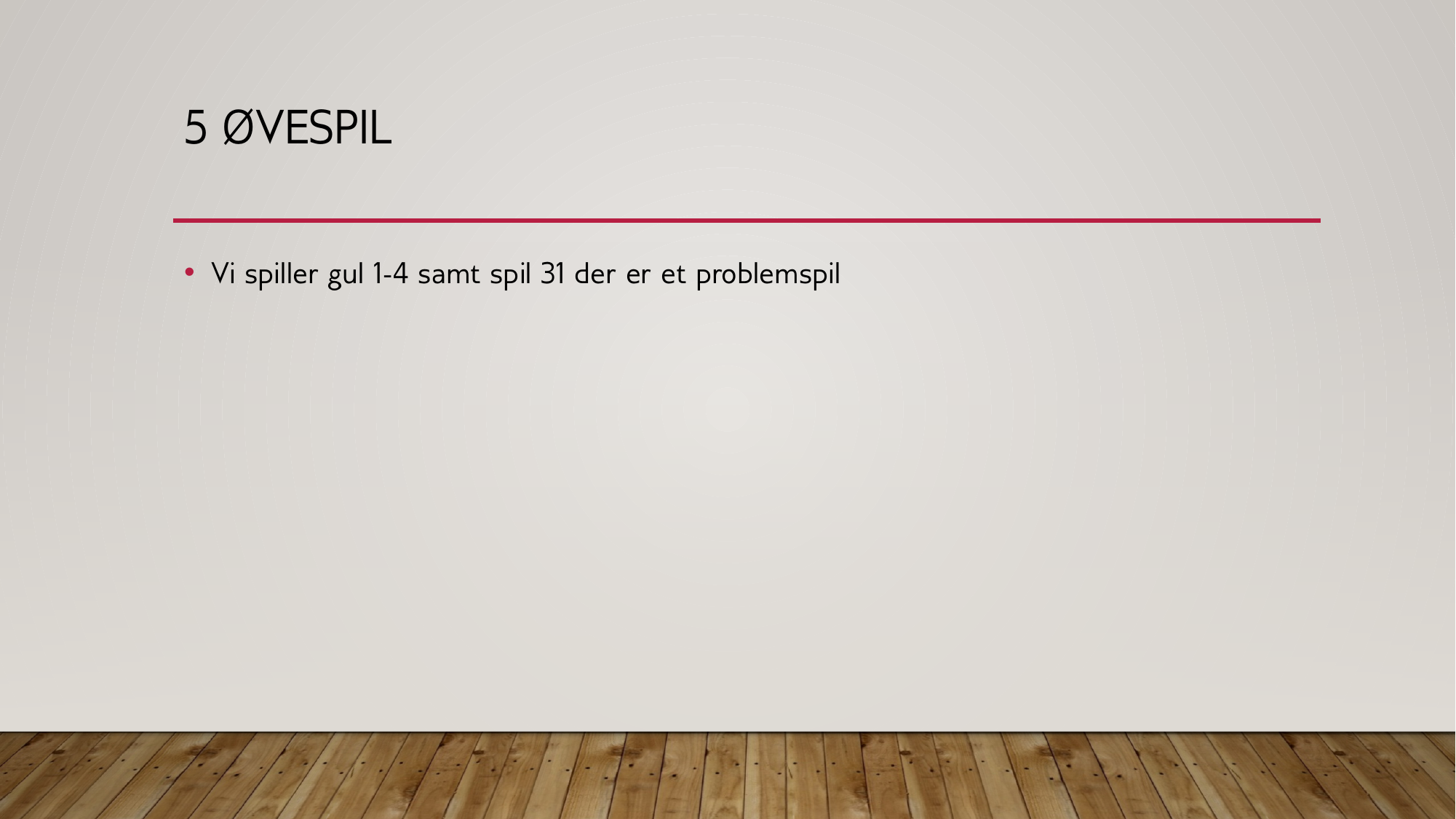

# 5 øvespil
Vi spiller gul 1-4 samt spil 31 der er et problemspil